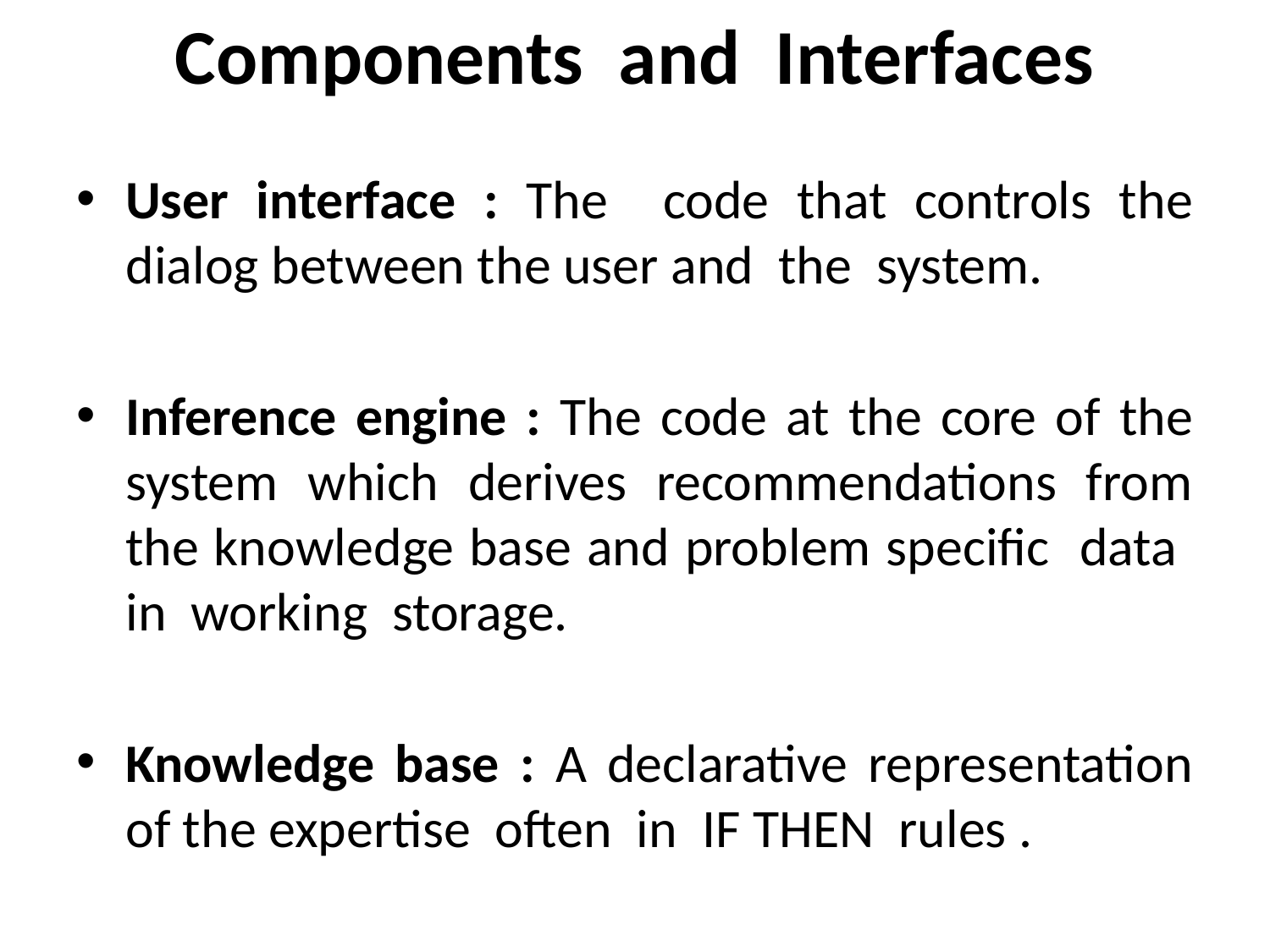

# Components  and  Interfaces
User interface : The  code that controls the dialog between the user and  the  system.

Inference engine : The code at the core of the system which derives recommendations from the knowledge base and problem specific  data  in  working  storage.

Knowledge base : A declarative representation of the expertise  often  in  IF THEN  rules .